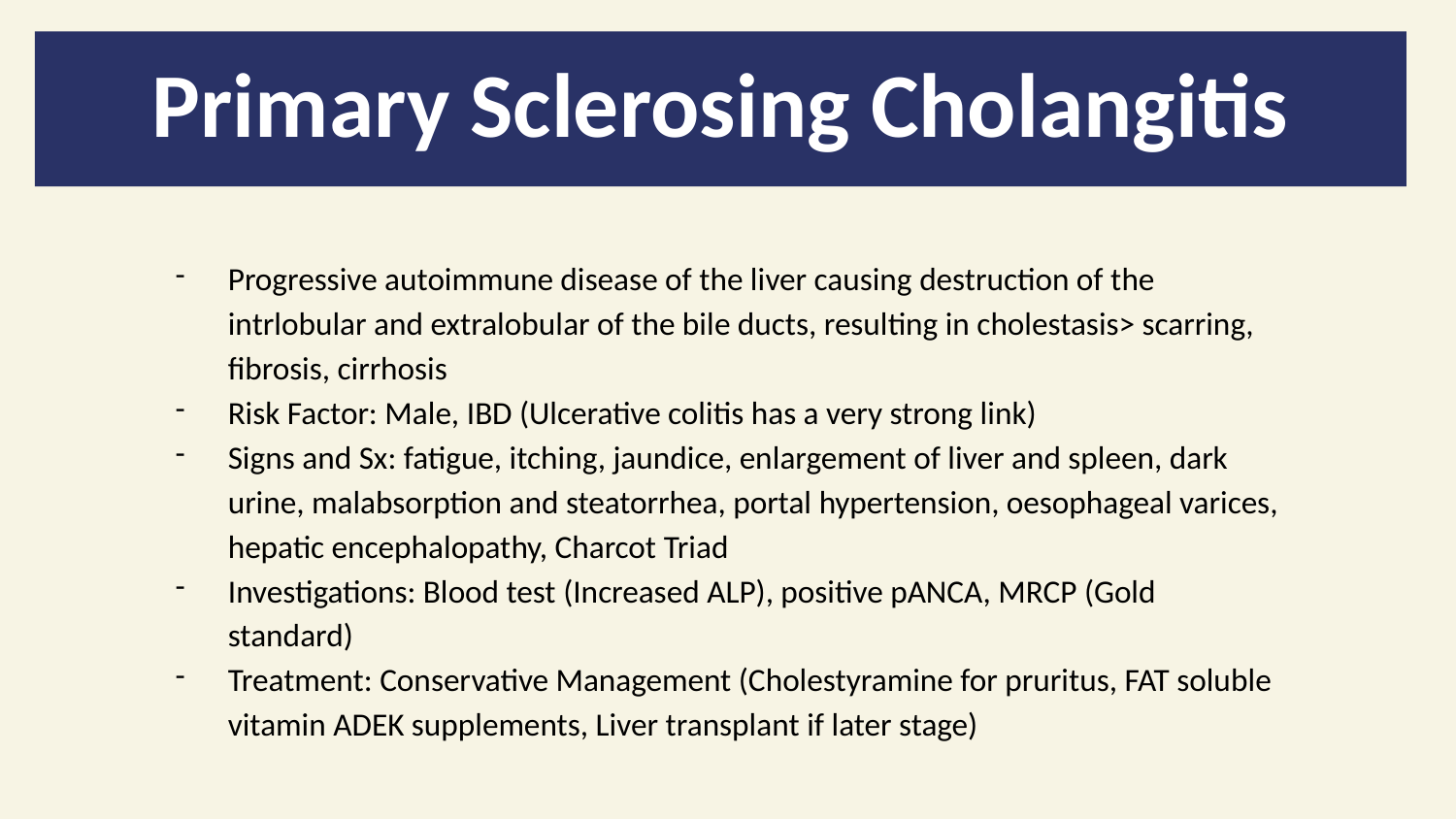

# Primary Sclerosing Cholangitis
Progressive autoimmune disease of the liver causing destruction of the intrlobular and extralobular of the bile ducts, resulting in cholestasis> scarring, fibrosis, cirrhosis
Risk Factor: Male, IBD (Ulcerative colitis has a very strong link)
Signs and Sx: fatigue, itching, jaundice, enlargement of liver and spleen, dark urine, malabsorption and steatorrhea, portal hypertension, oesophageal varices, hepatic encephalopathy, Charcot Triad
Investigations: Blood test (Increased ALP), positive pANCA, MRCP (Gold standard)
Treatment: Conservative Management (Cholestyramine for pruritus, FAT soluble vitamin ADEK supplements, Liver transplant if later stage)